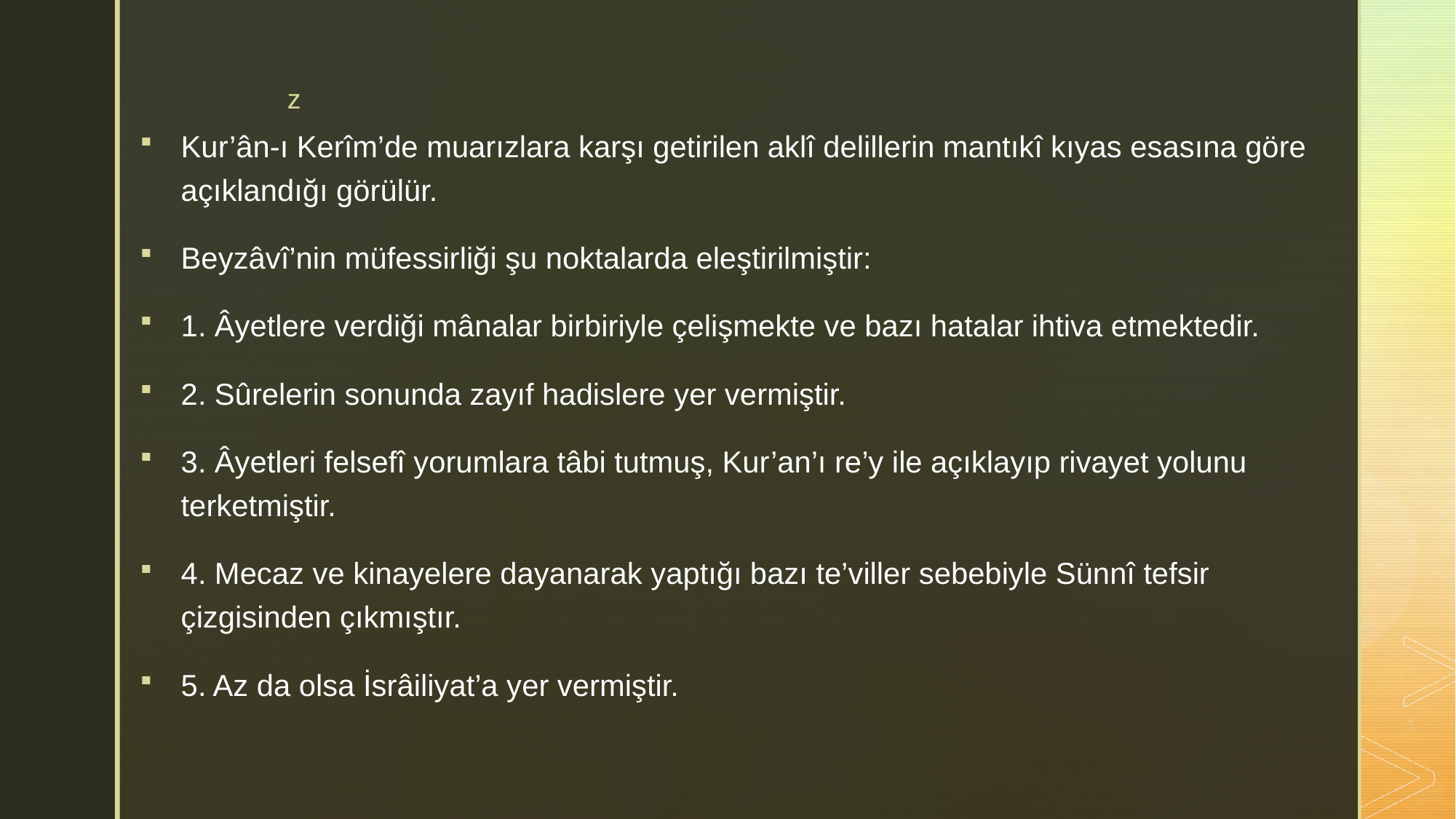

Kur’ân-ı Kerîm’de muarızlara karşı getirilen aklî delillerin mantıkî kıyas esasına göre açıklandığı görülür.
Beyzâvî’nin müfessirliği şu noktalarda eleştirilmiştir:
1. Âyetlere verdiği mânalar birbiriyle çelişmekte ve bazı hatalar ihtiva etmektedir.
2. Sûrelerin sonunda zayıf hadislere yer vermiştir.
3. Âyetleri felsefî yorumlara tâbi tutmuş, Kur’an’ı re’y ile açıklayıp rivayet yolunu terketmiştir.
4. Mecaz ve kinayelere dayanarak yaptığı bazı te’viller sebebiyle Sünnî tefsir çizgisinden çıkmıştır.
5. Az da olsa İsrâiliyat’a yer vermiştir.